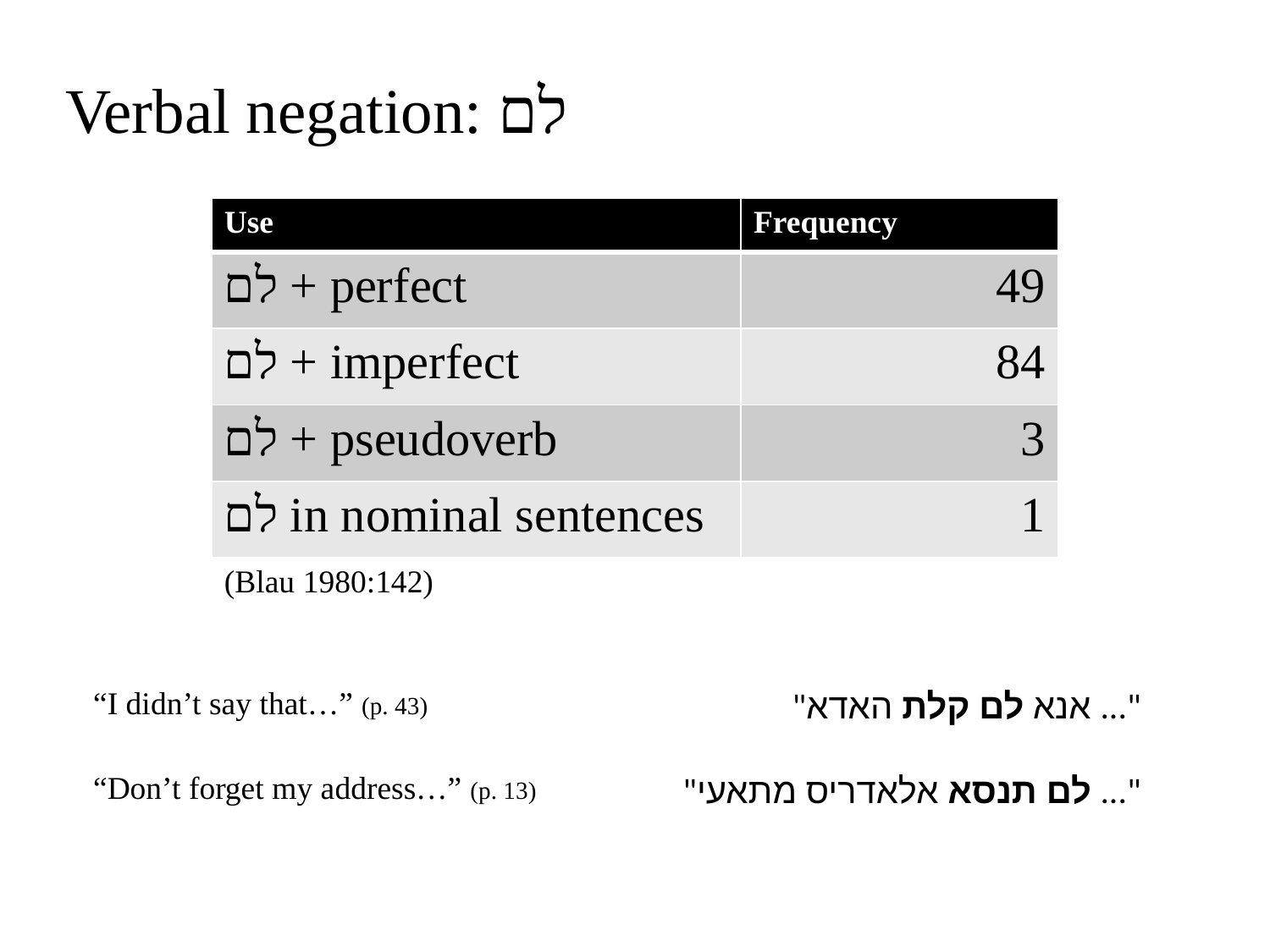

Verbal negation: לם

| Use | Frequency |
| --- | --- |
| לם + perfect | 49 |
| לם + imperfect | 84 |
| לם + pseudoverb | 3 |
| לם in nominal sentences | 1 |
| (Blau 1980:142) |  |

“I didn’t say that…” (p. 43)
"אנא לם קלת האדא ..."
“Don’t forget my address…” (p. 13)
"לם תנסא אלאדריס מתאעי ..."